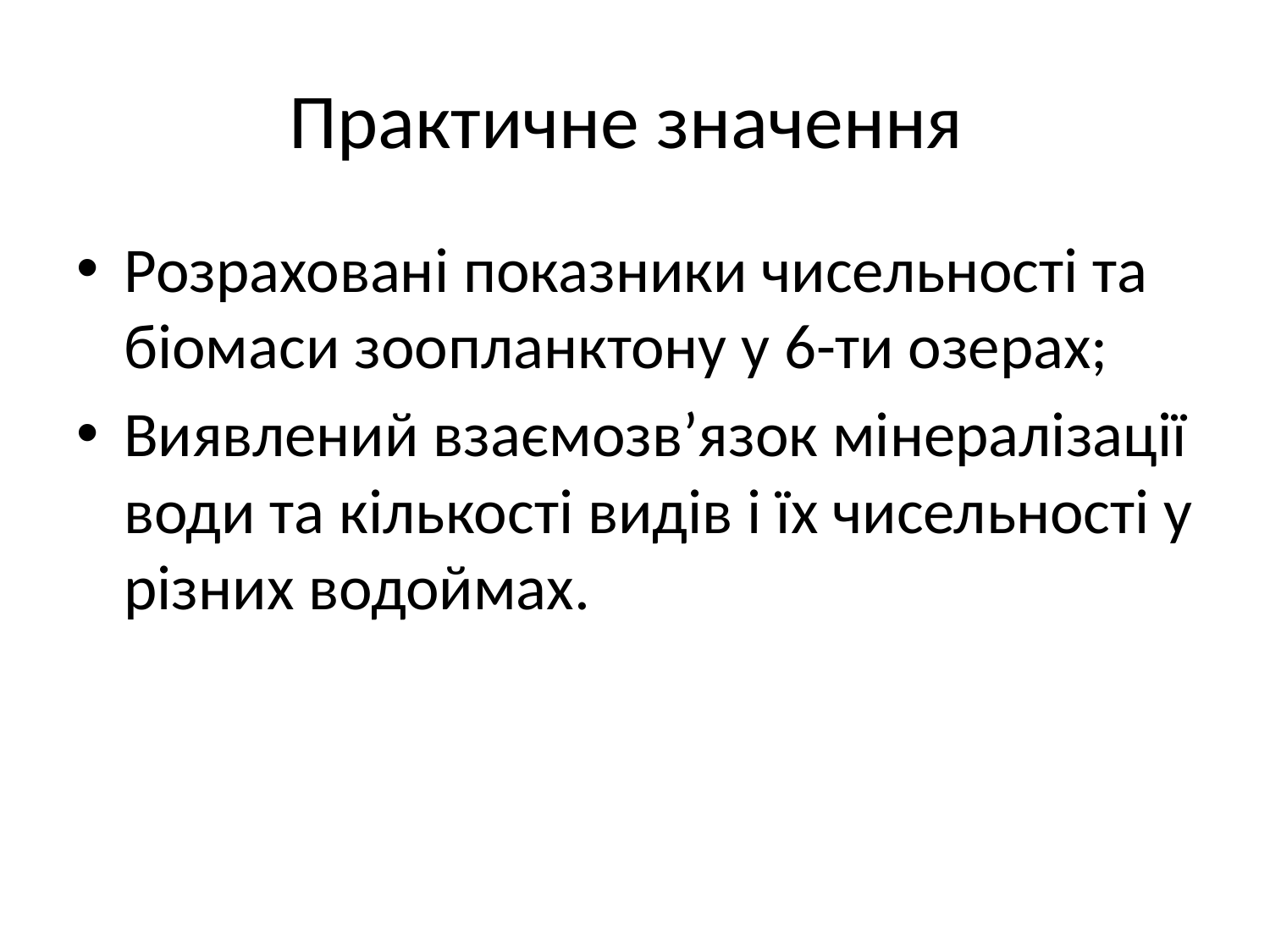

# Практичне значення
Розраховані показники чисельності та біомаси зоопланктону у 6-ти озерах;
Виявлений взаємозв’язок мінералізації води та кількості видів і їх чисельності у різних водоймах.